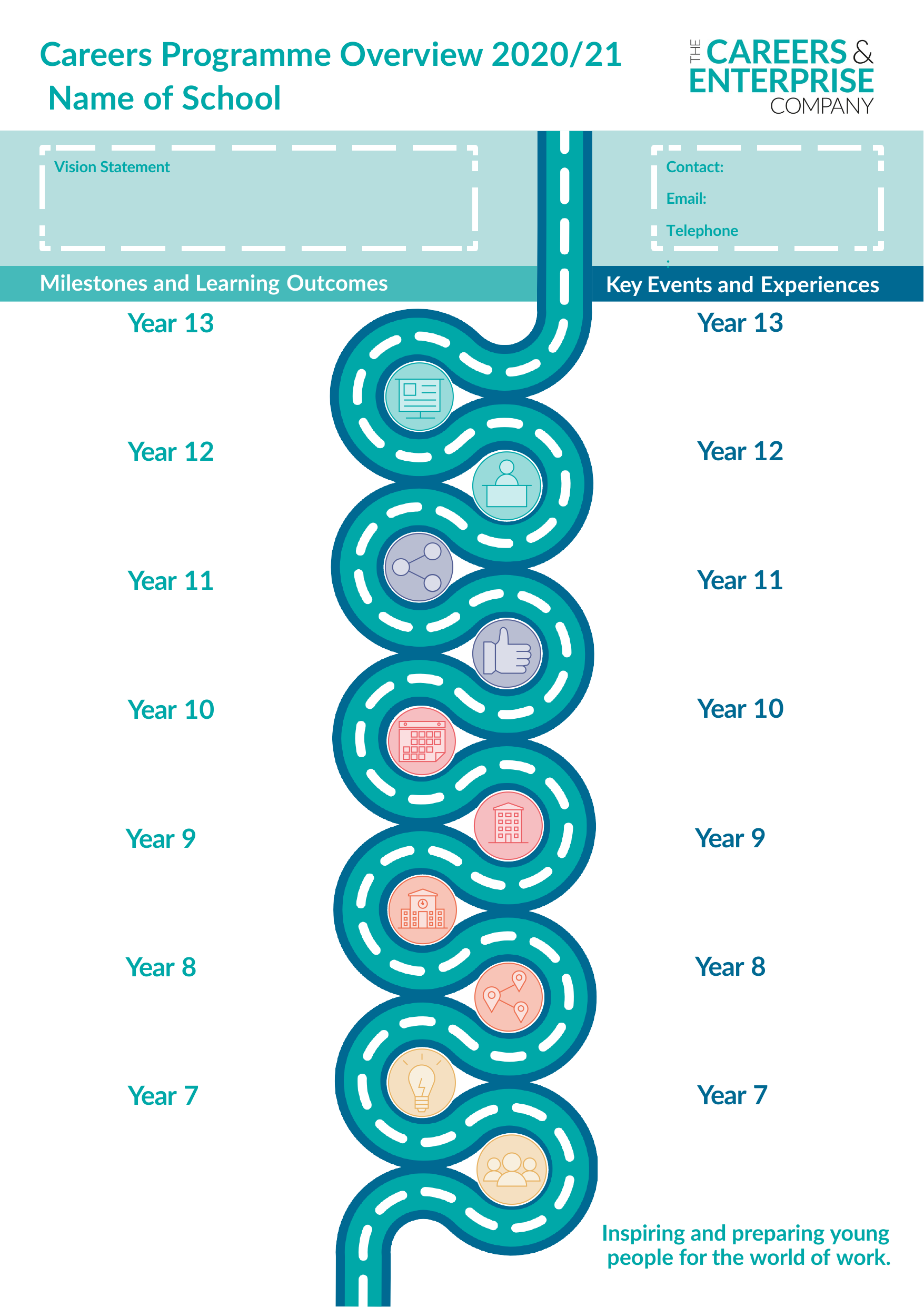

Careers Programme Overview 2020/21  Name of School